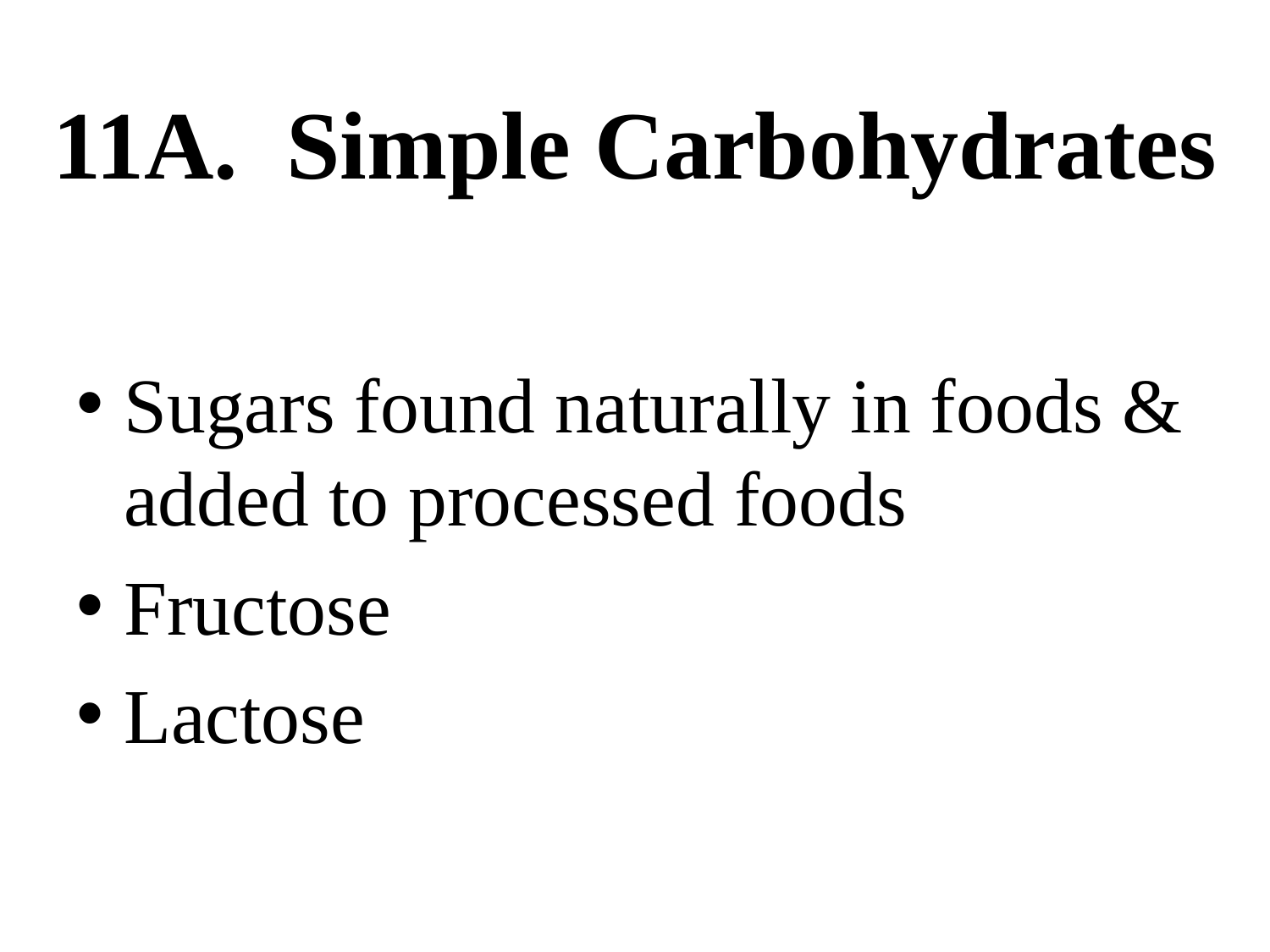

# 11A.  Simple Carbohydrates
Sugars found naturally in foods & added to processed foods
Fructose
Lactose